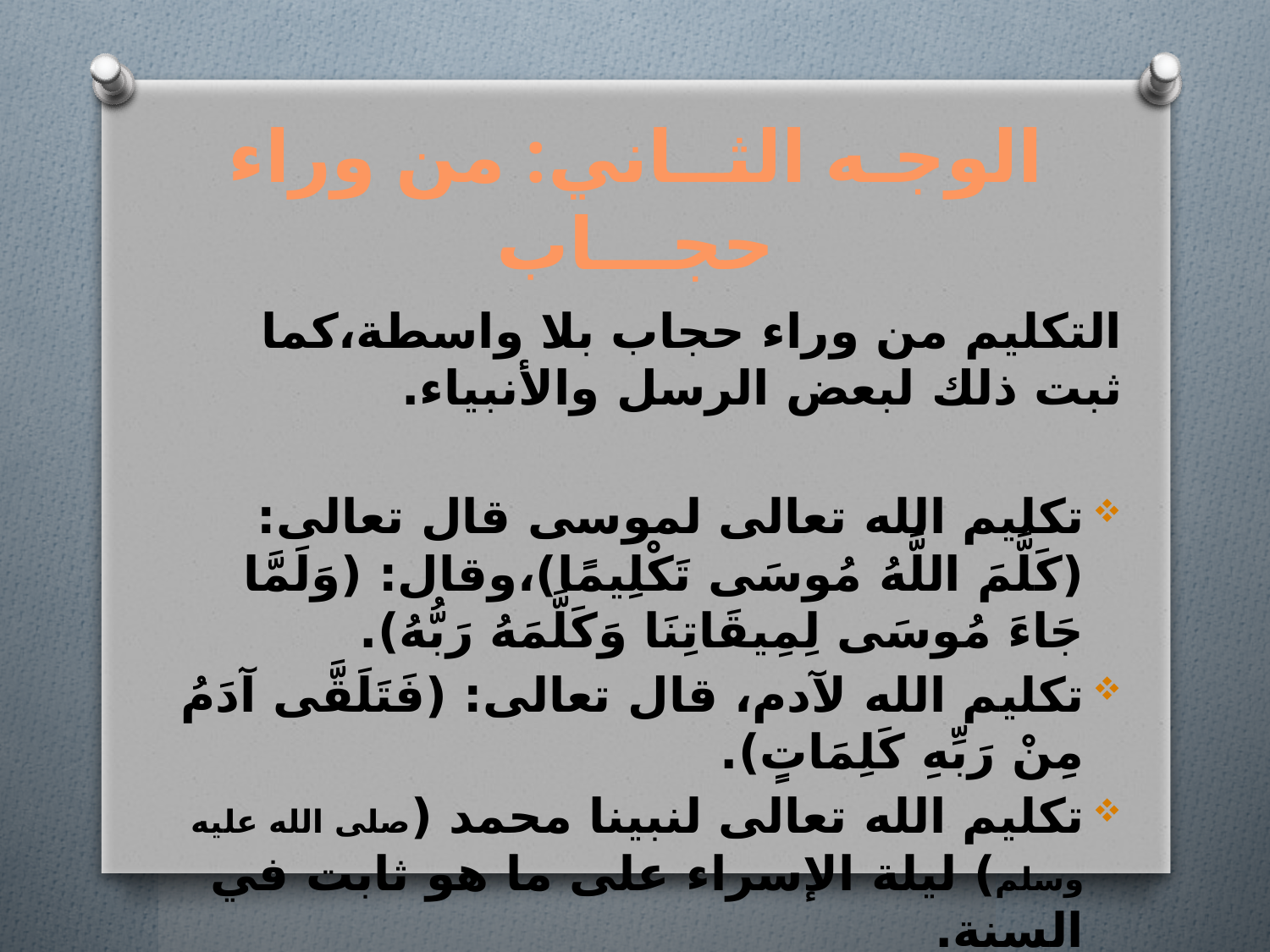

# الوجـه الثــاني: من وراء حجـــاب
التكليم من وراء حجاب بلا واسطة،كما ثبت ذلك لبعض الرسل والأنبياء.

تكليم الله تعالى لموسى قال تعالى: (كَلَّمَ اللَّهُ مُوسَى تَكْلِيمًا)،وقال: (وَلَمَّا جَاءَ مُوسَى لِمِيقَاتِنَا وَكَلَّمَهُ رَبُّهُ).
تكليم الله لآدم، قال تعالى: (فَتَلَقَّى آدَمُ مِنْ رَبِّهِ كَلِمَاتٍ).
تكليم الله تعالى لنبينا محمد (صلى الله عليه وسلم) ليلة الإسراء على ما هو ثابت في السنة.